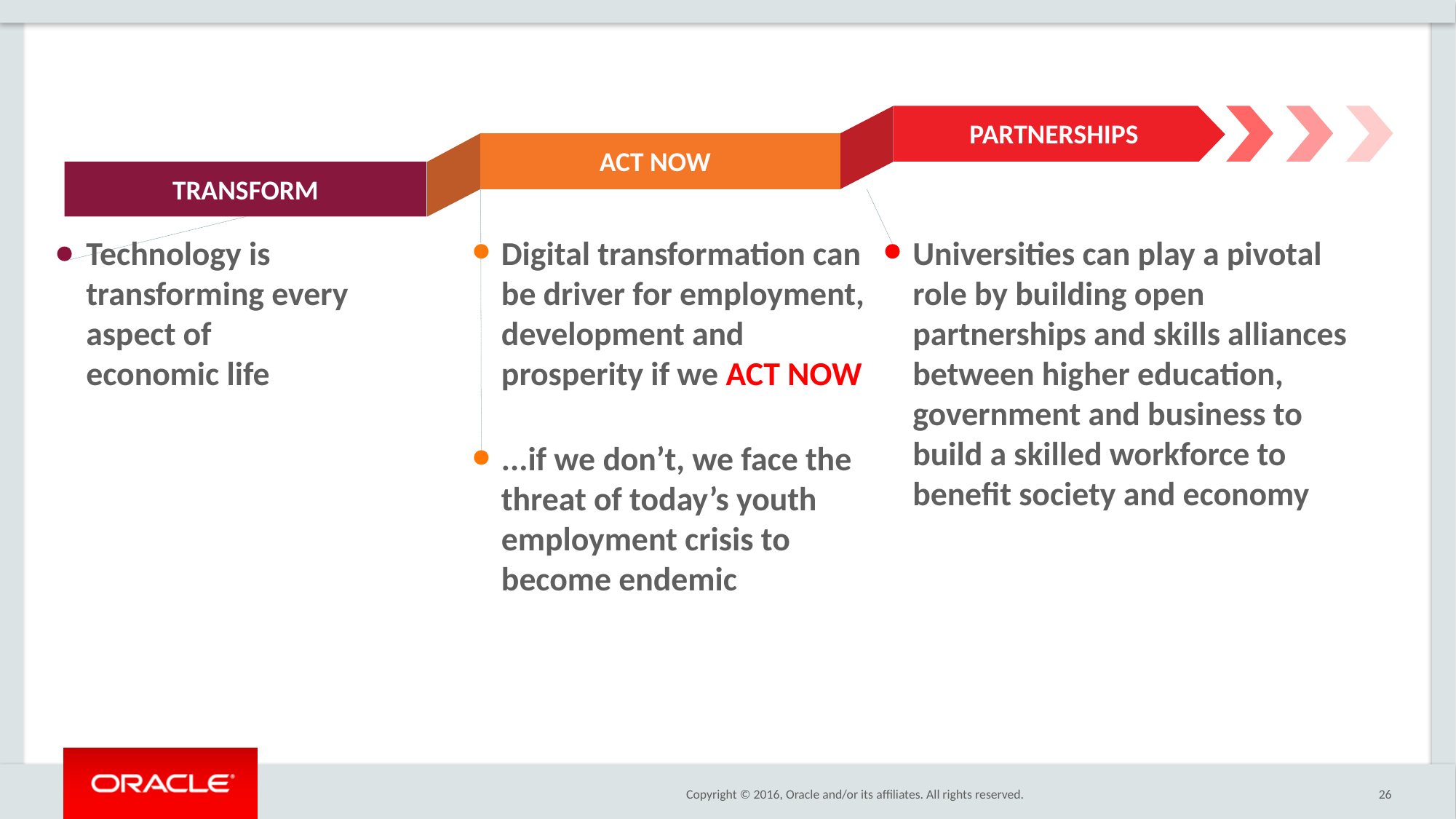

PARTNERSHIPS
Universities can play a pivotal role by building open partnerships and skills alliances between higher education, government and business to build a skilled workforce to benefit society and economy

ACT NOW
Digital transformation can be driver for employment, development and prosperity if we ACT NOW

TRANSFORM
Technology is transforming every aspect of economic life

...if we don’t, we face the threat of today’s youth  employment crisis to become endemic

26